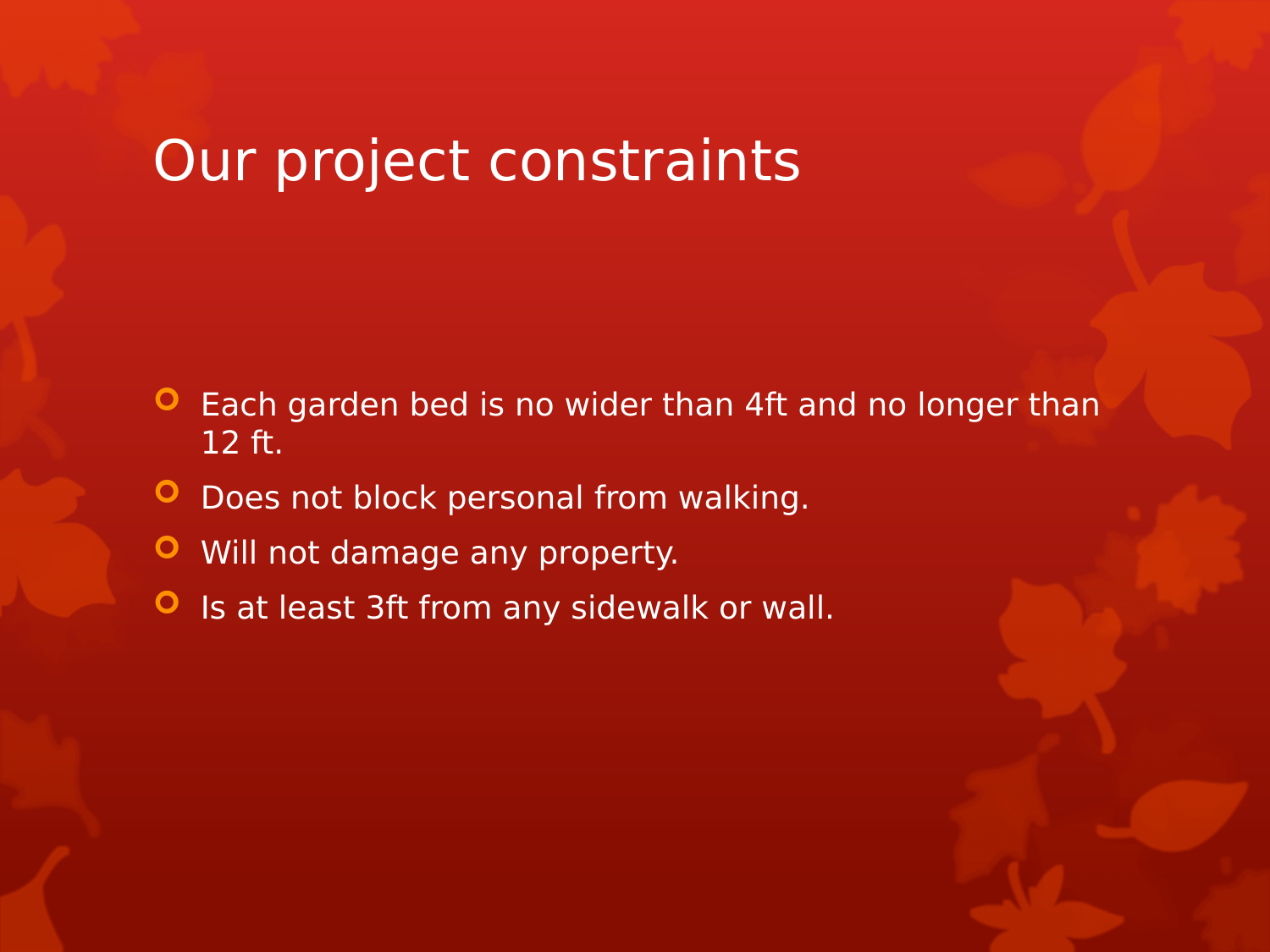

# Our project constraints
Each garden bed is no wider than 4ft and no longer than 12 ft.
Does not block personal from walking.
Will not damage any property.
Is at least 3ft from any sidewalk or wall.